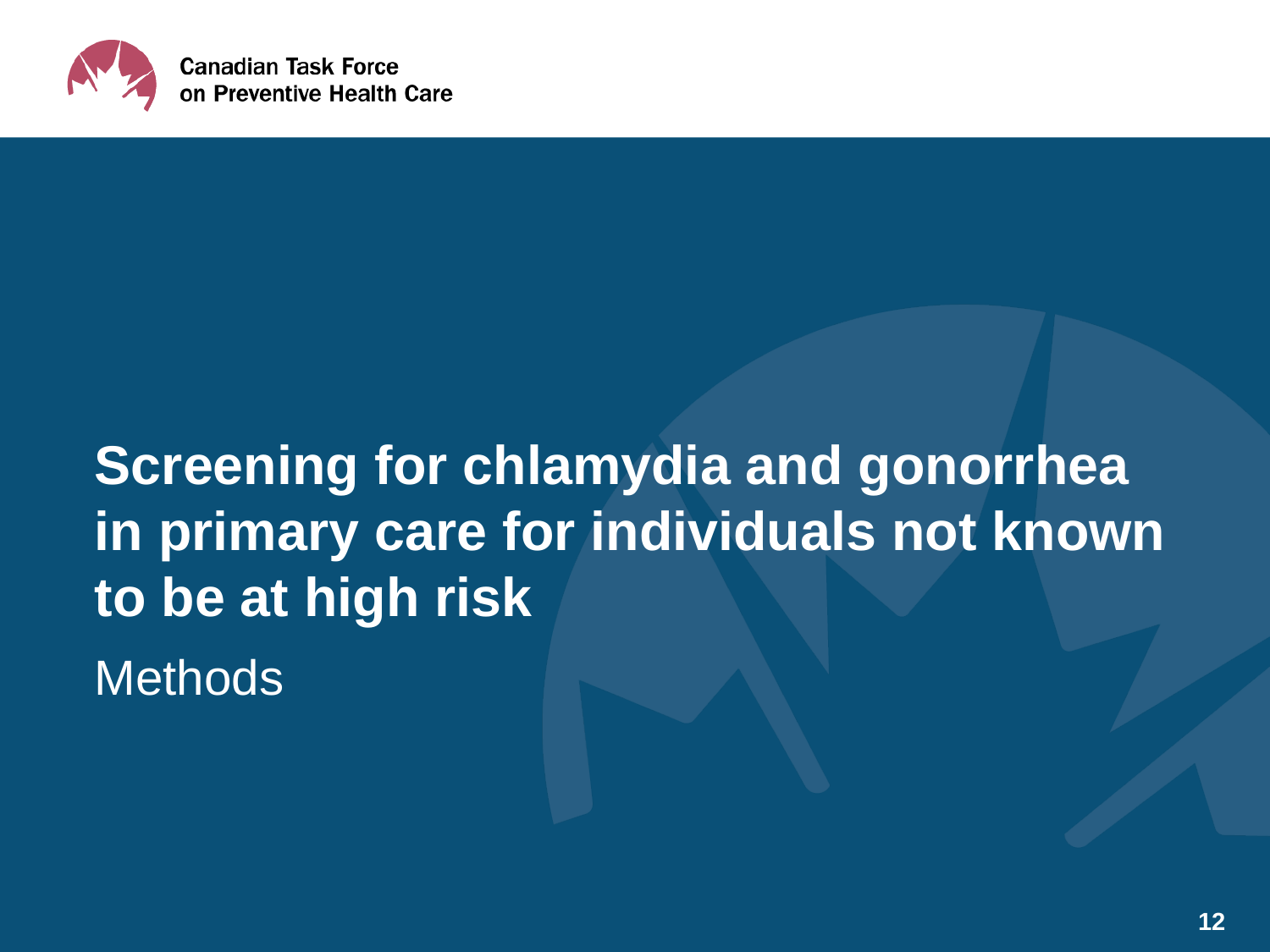

Screening for chlamydia and gonorrhea 
in primary care for individuals not known 
to be at high risk

# Methods
12